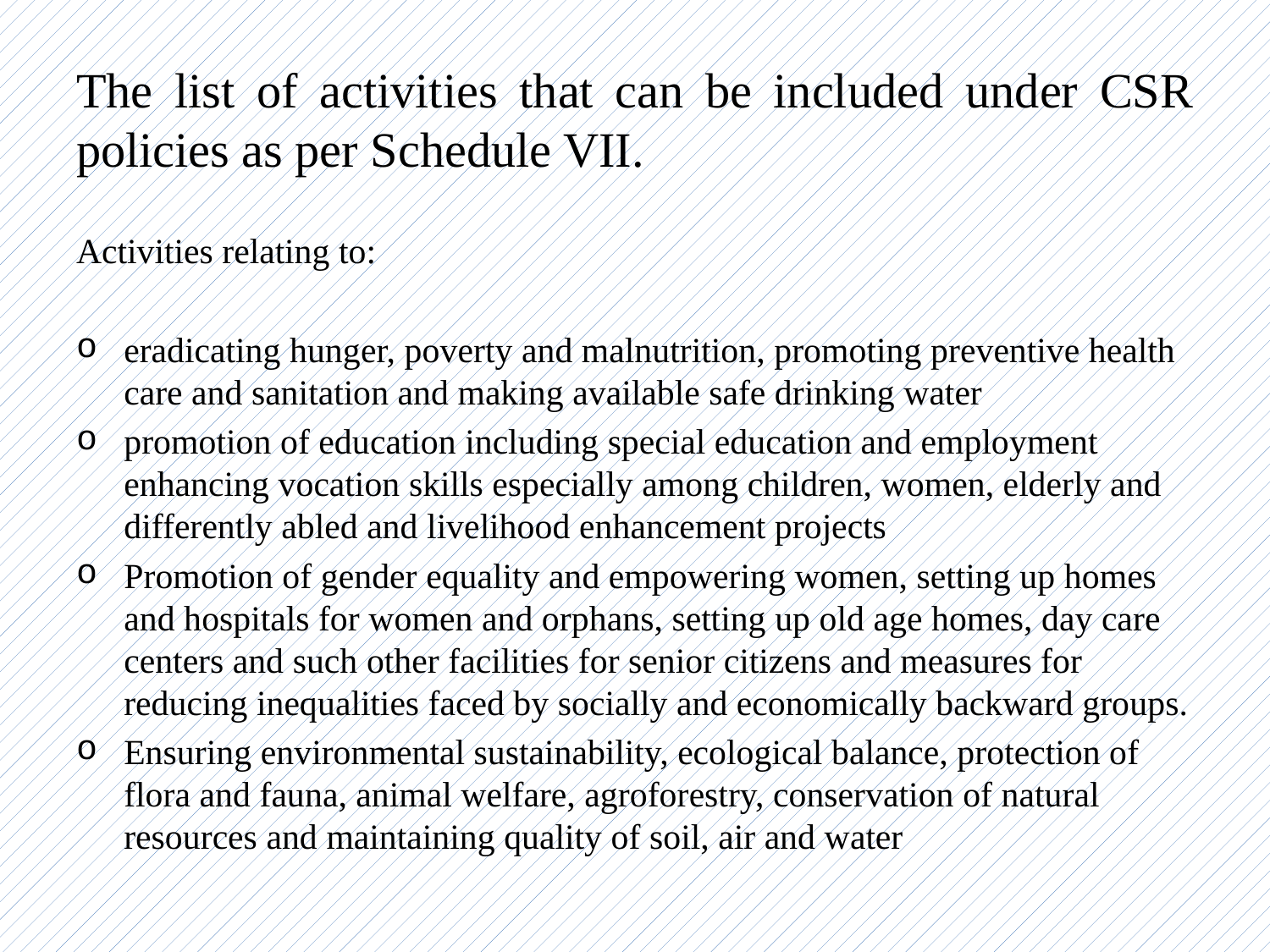

# The list of activities that can be included under CSR policies as per Schedule VII.
Activities relating to:

eradicating hunger, poverty and malnutrition, promoting preventive health care and sanitation and making available safe drinking water
promotion of education including special education and employment enhancing vocation skills especially among children, women, elderly and differently abled and livelihood enhancement projects
Promotion of gender equality and empowering women, setting up homes and hospitals for women and orphans, setting up old age homes, day care centers and such other facilities for senior citizens and measures for reducing inequalities faced by socially and economically backward groups.
Ensuring environmental sustainability, ecological balance, protection of flora and fauna, animal welfare, agroforestry, conservation of natural resources and maintaining quality of soil, air and water